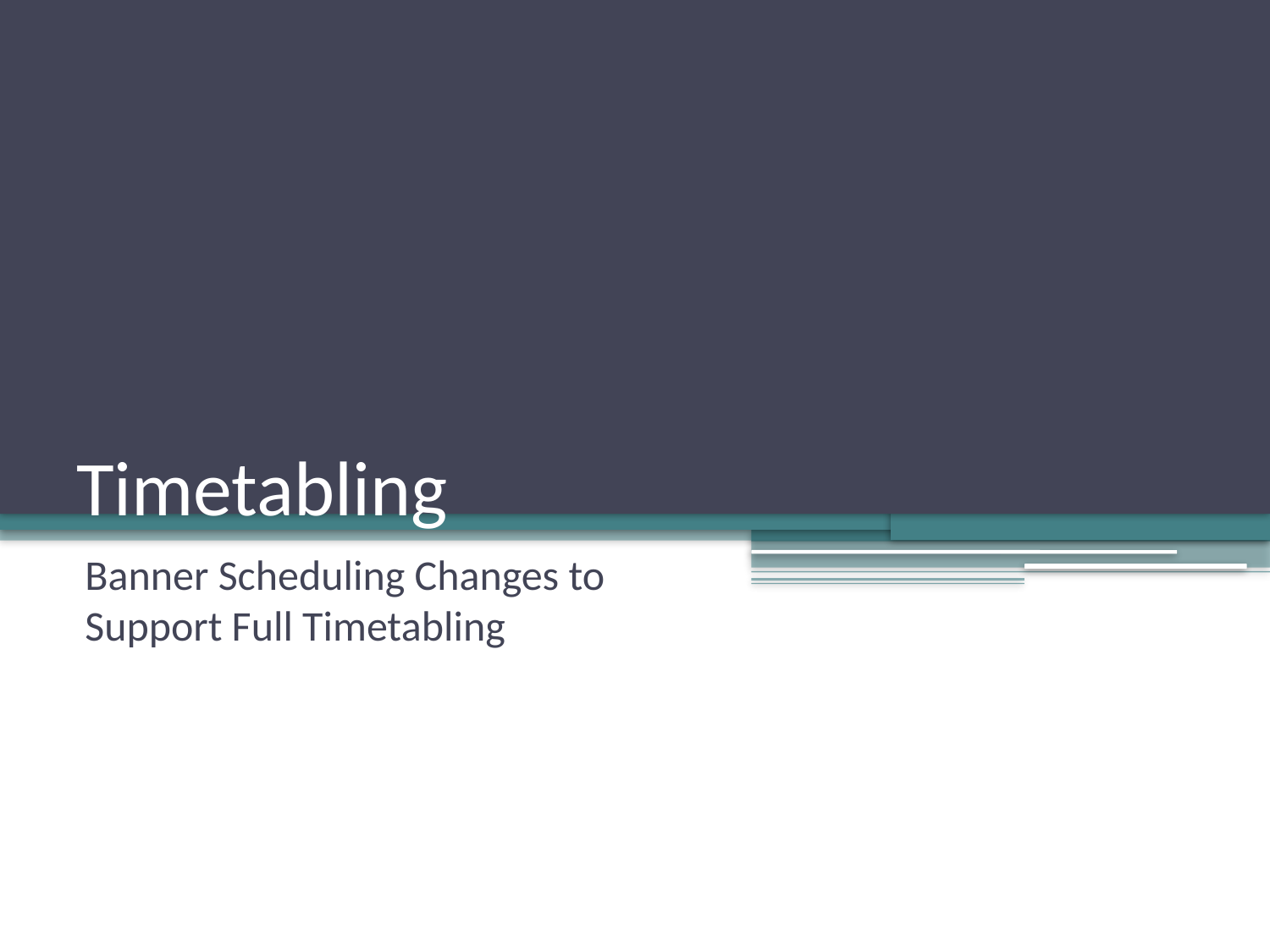

# Timetabling
Banner Scheduling Changes to Support Full Timetabling